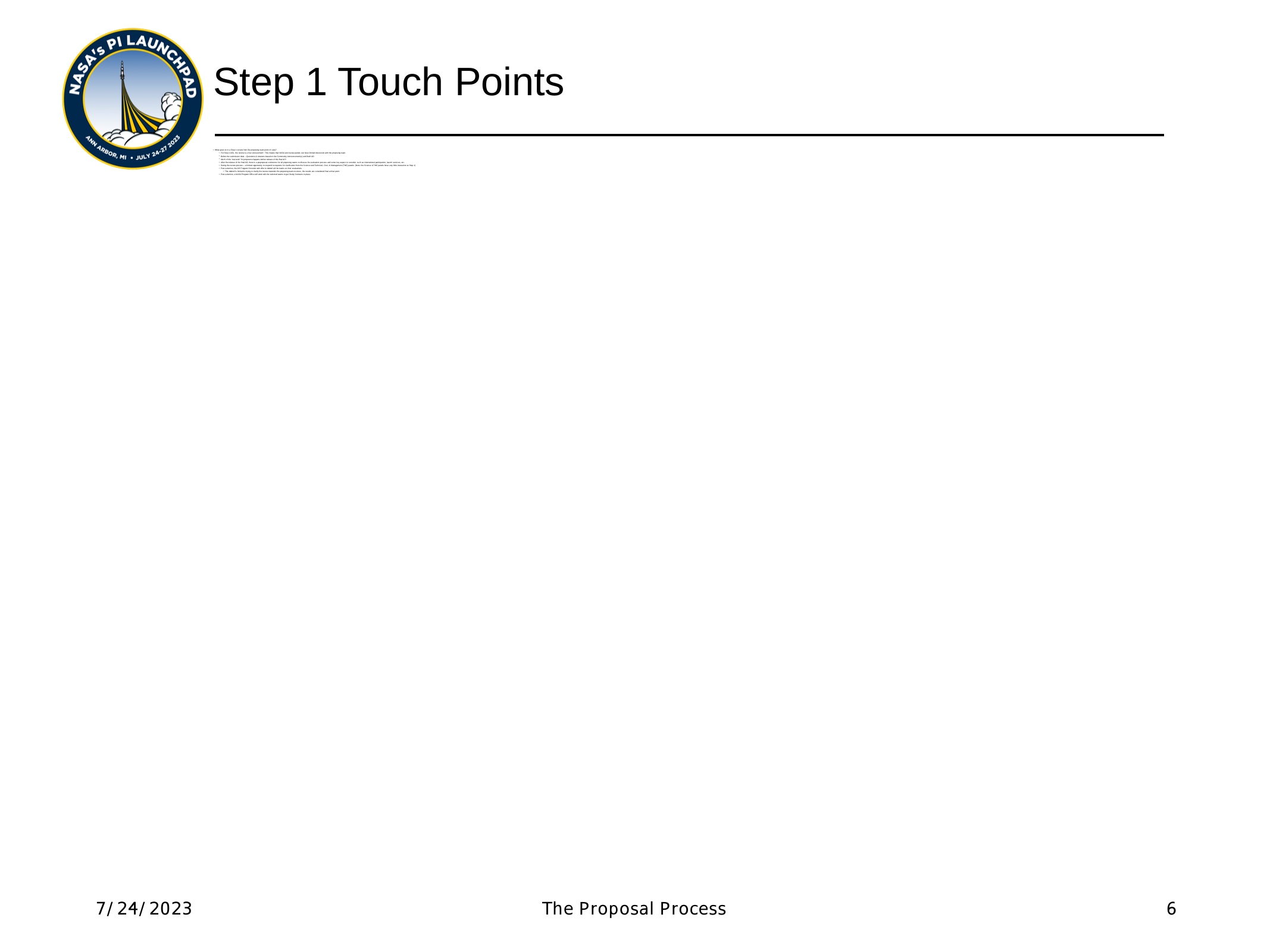

# Step 1 Touch Points
What goes on in a Step 1 review from the proposing team point of view?
For Step 1 AOs, the review is a true “procurement”. This means that NASA and review panels can have limited interaction with the proposing team.
Before the submission date – Questions & Answers based on the Community Announcement(s) and Draft AO.
Much of the “real work” for proposers happens before release of the final AO!
After the release of the final AO, there is a preproposal conference for all proposing teams to discuss the evaluation process and some key aspect to consider, such as international participation, launch services, etc.
During the review process – a limited opportunity to respond to requests for clarification from the Science and Technical, Cost, & Management (TMC) panels. (Note: the Science & TMC panels have very little interaction at Step 1)
Post-selection, the AO Program Scientist with offer to debrief all the teams on their evaluations.
This debrief is limited to trying to clarify the review materials the proposing team receives, the results are considered final at that point.
Post-selection, a NASA Program Office will work with the selected teams to get Study Contracts in place.

7/24/2023
The Proposal Process
6